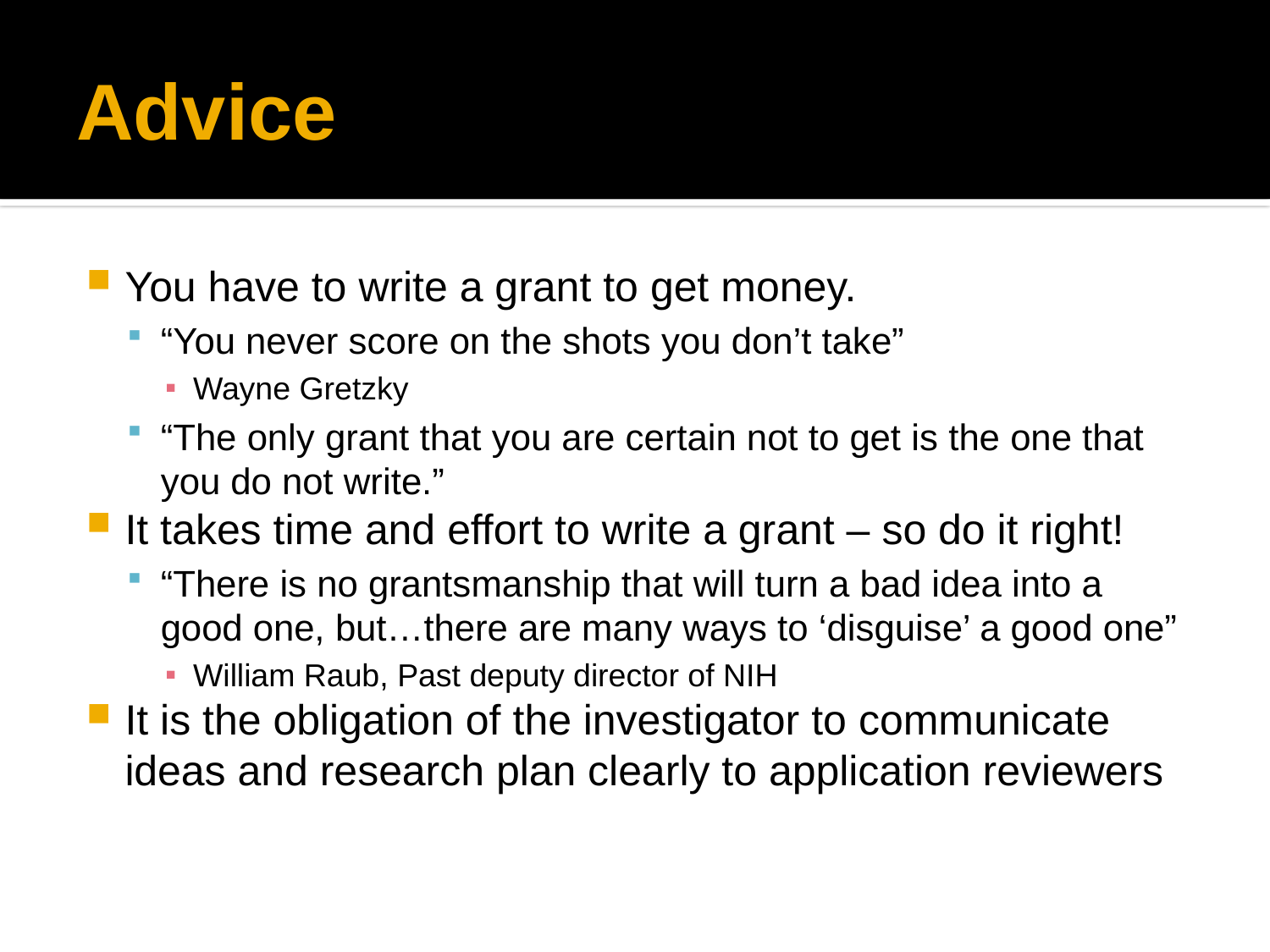

# Advice
You have to write a grant to get money.
“You never score on the shots you don’t take”
Wayne Gretzky
“The only grant that you are certain not to get is the one that you do not write.”
It takes time and effort to write a grant – so do it right!
“There is no grantsmanship that will turn a bad idea into a good one, but…there are many ways to ‘disguise’ a good one”
William Raub, Past deputy director of NIH
It is the obligation of the investigator to communicate ideas and research plan clearly to application reviewers